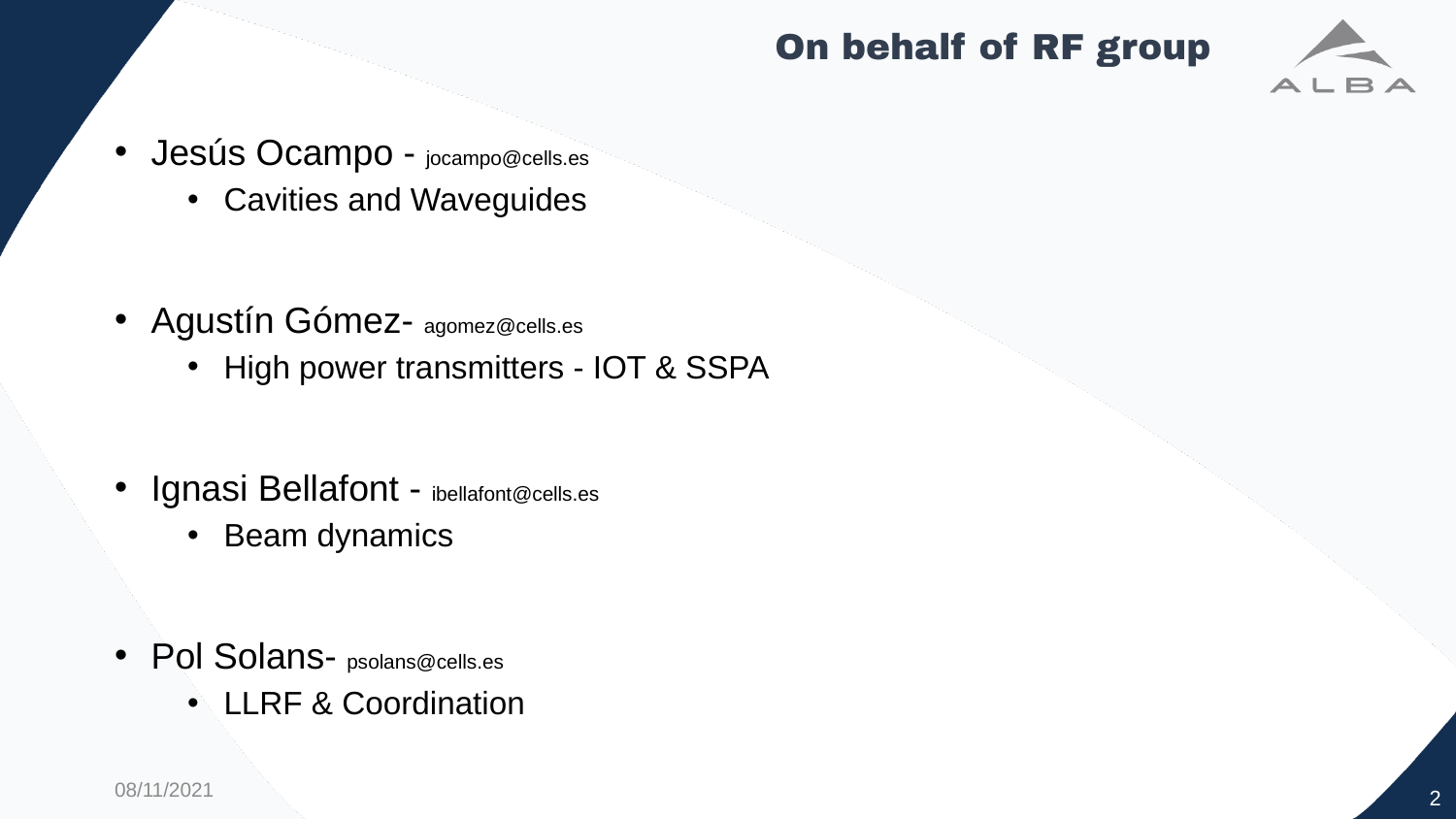

# On behalf of RF group
Jesús Ocampo - jocampo@cells.es
Cavities and Waveguides

Agustín Gómez- agomez@cells.es
High power transmitters - IOT & SSPA

Ignasi Bellafont - ibellafont@cells.es
Beam dynamics

Pol Solans- psolans@cells.es
LLRF & Coordination

08/11/2021
2